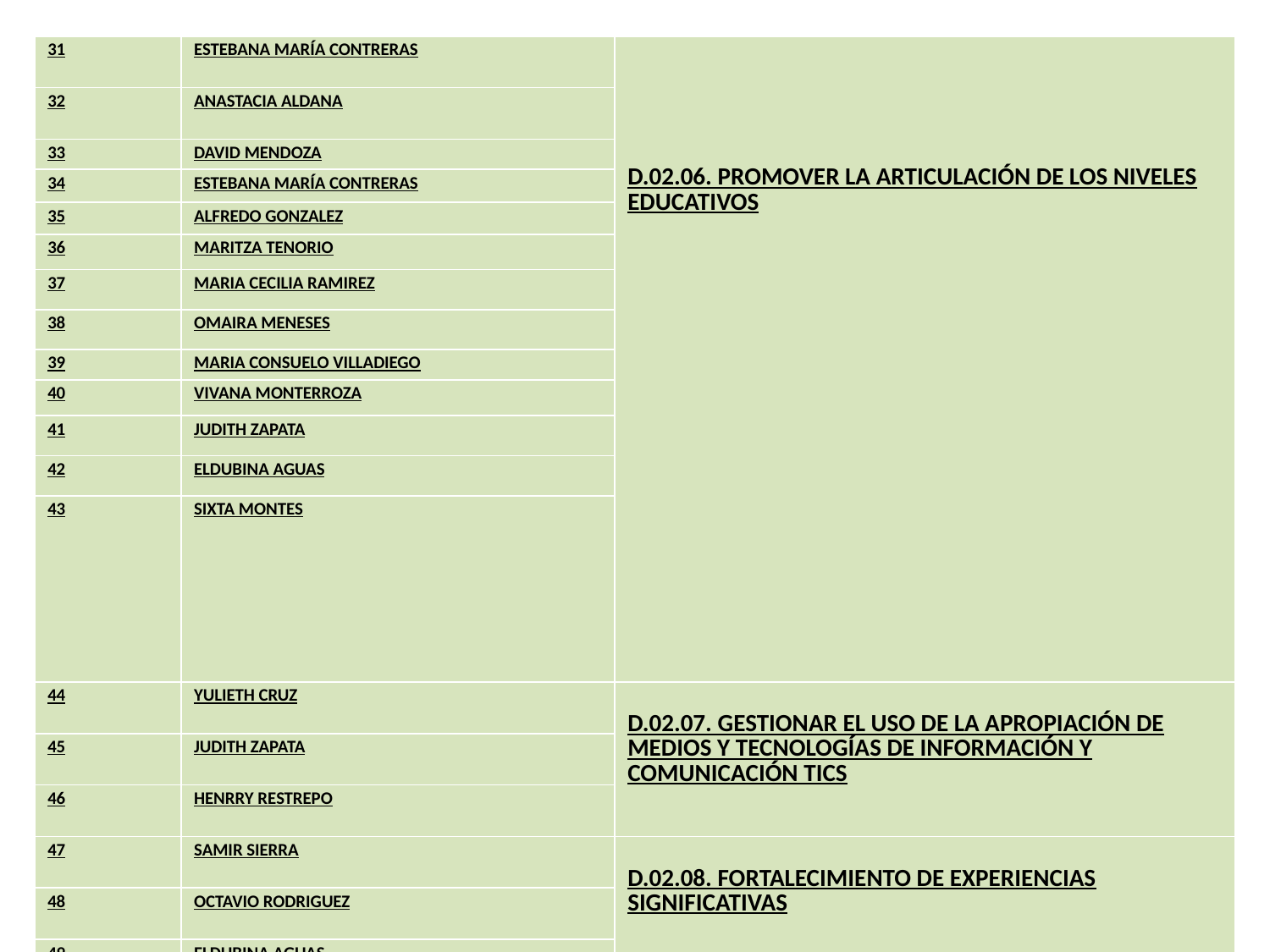

| 31 | ESTEBANA MARÍA CONTRERAS | D.02.06. PROMOVER LA ARTICULACIÓN DE LOS NIVELES EDUCATIVOS |
| --- | --- | --- |
| 32 | ANASTACIA ALDANA |  |
| 33 | DAVID MENDOZA |  |
| 34 | ESTEBANA MARÍA CONTRERAS |  |
| 35 | ALFREDO GONZALEZ |  |
| 36 | MARITZA TENORIO |  |
| 37 | MARIA CECILIA RAMIREZ |  |
| 38 | OMAIRA MENESES |  |
| 39 | MARIA CONSUELO VILLADIEGO |  |
| 40 | VIVANA MONTERROZA |  |
| 41 | JUDITH ZAPATA |  |
| 42 | ELDUBINA AGUAS |  |
| 43 | SIXTA MONTES |  |
| 44 | YULIETH CRUZ | D.02.07. GESTIONAR EL USO DE LA APROPIACIÓN DE MEDIOS Y TECNOLOGÍAS DE INFORMACIÓN Y COMUNICACIÓN TICS |
| 45 | JUDITH ZAPATA |  |
| 46 | HENRRY RESTREPO |  |
| 47 | SAMIR SIERRA | D.02.08. FORTALECIMIENTO DE EXPERIENCIAS SIGNIFICATIVAS |
| 48 | OCTAVIO RODRIGUEZ |  |
| 49 | ELDUBINA AGUAS |  |